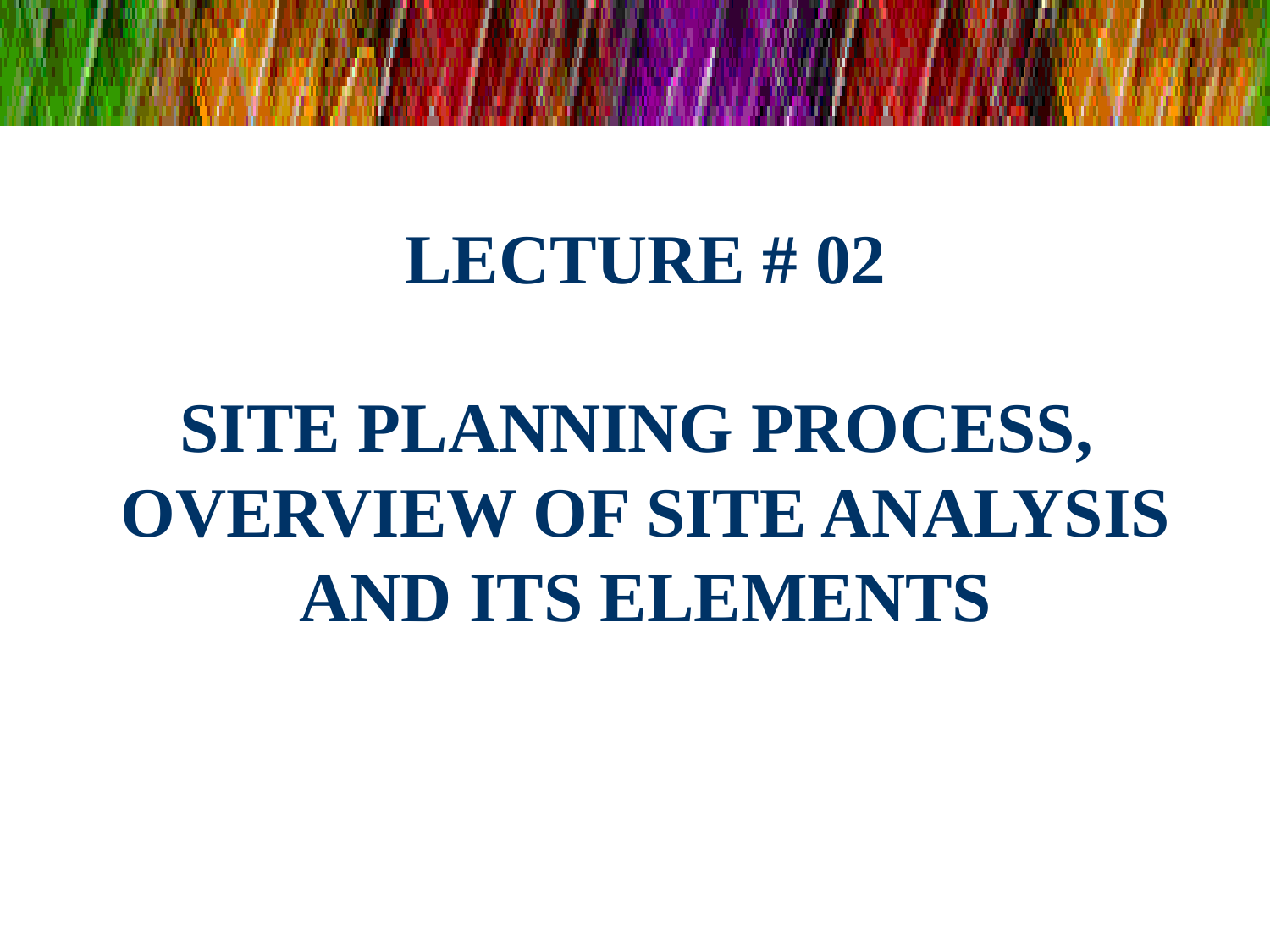

# LECTURE # 02 SITE PLANNING PROCESS,  OVERVIEW OF SITE ANALYSIS AND ITS ELEMENTS